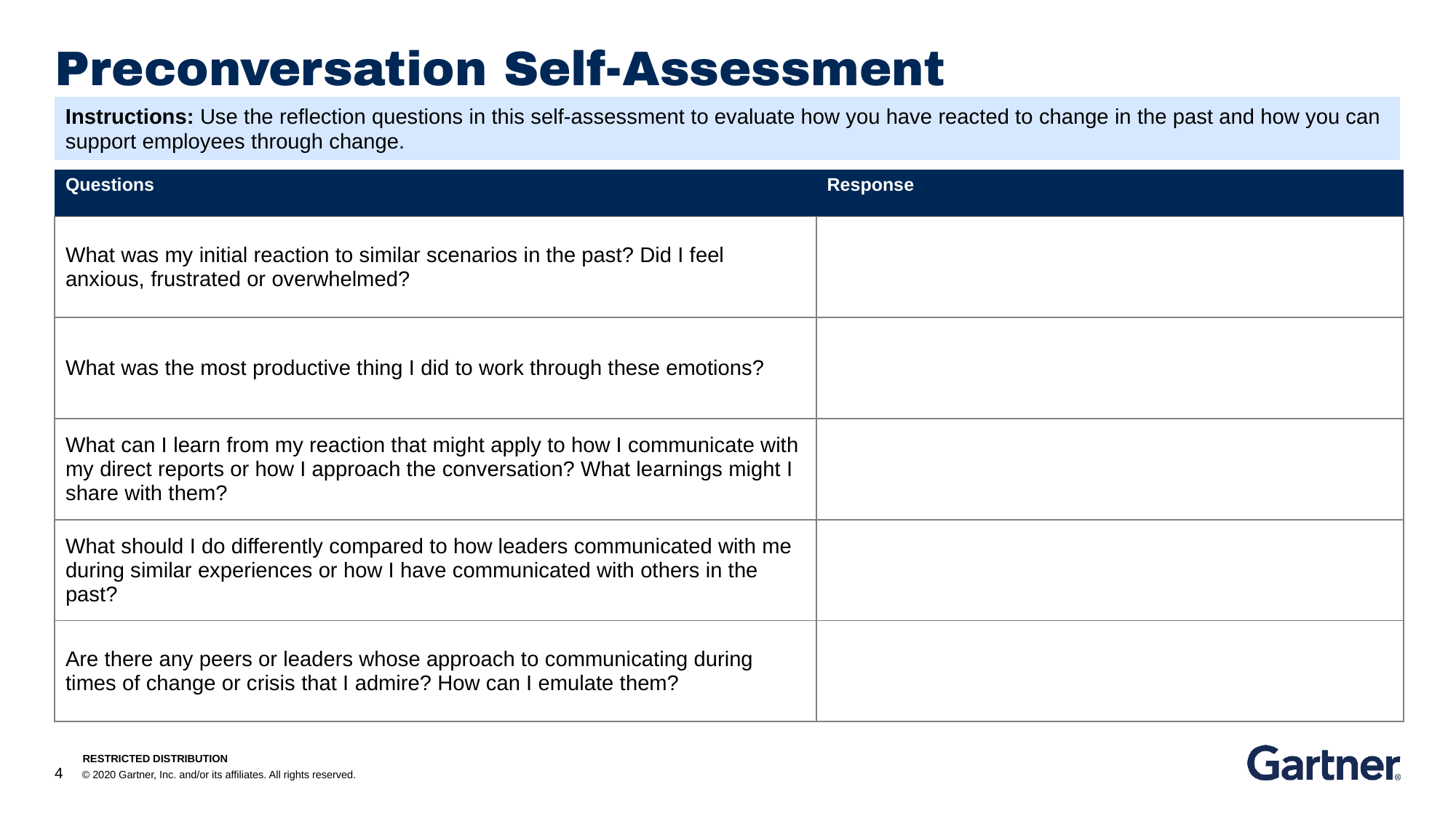

# Preconversation Self-Assessment
Instructions: Use the reflection questions in this self-assessment to evaluate how you have reacted to change in the past and how you can support employees through change.
| Questions | Response |
| --- | --- |
| What was my initial reaction to similar scenarios in the past? Did I feel anxious, frustrated or overwhelmed? |  |
| What was the most productive thing I did to work through these emotions? |  |
| What can I learn from my reaction that might apply to how I communicate with my direct reports or how I approach the conversation? What learnings might I share with them? |  |
| What should I do differently compared to how leaders communicated with me during similar experiences or how I have communicated with others in the past? |  |
| Are there any peers or leaders whose approach to communicating during times of change or crisis that I admire? How can I emulate them? |  |